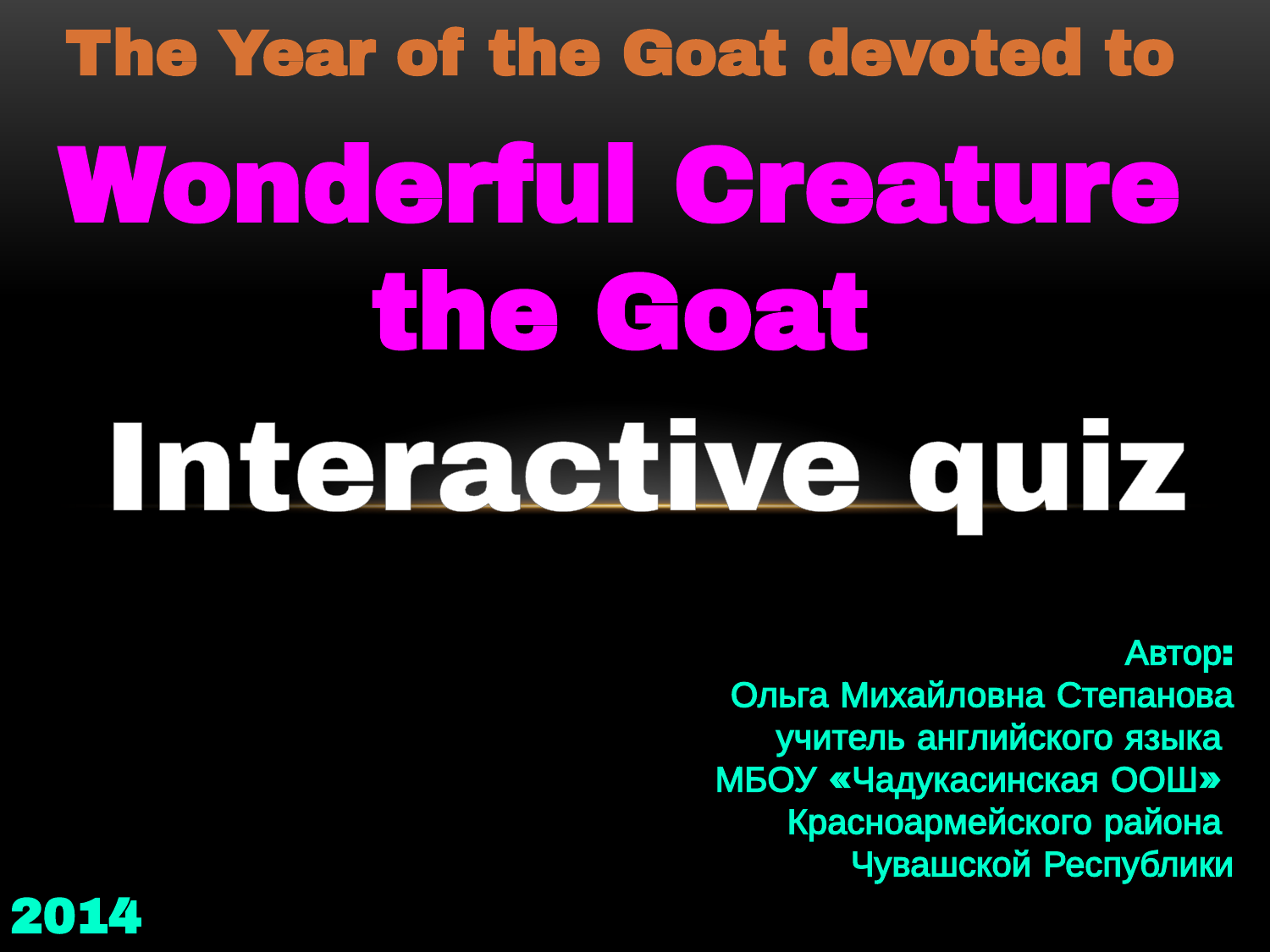

The Year of the Goat devoted to
Wonderful Creature the Goat

Interactive quiz
Автор:
Ольга Михайловна Степанова
учитель английского языка
МБОУ «Чадукасинская ООШ»
Красноармейского района
Чувашской Республики
2014